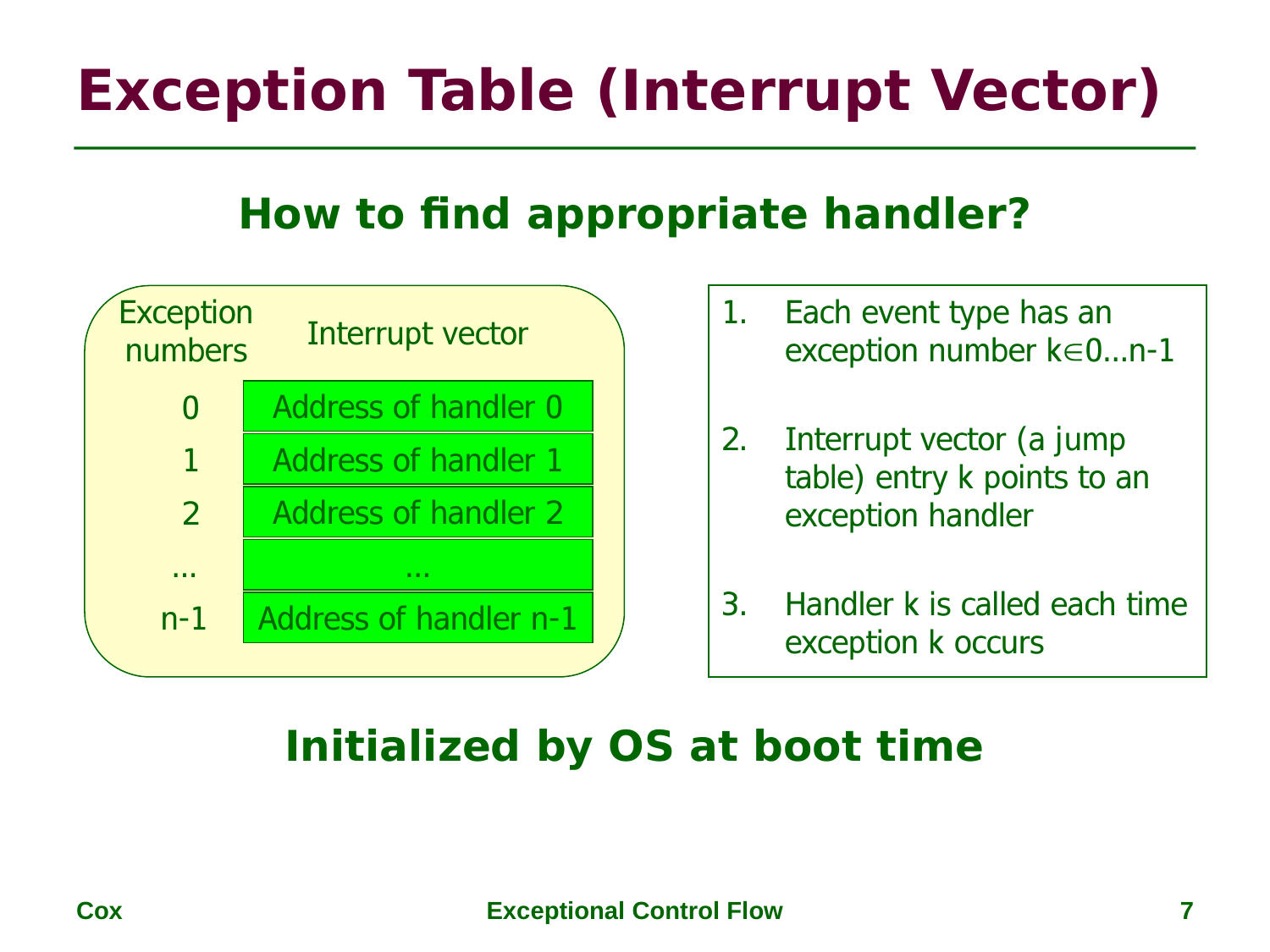

# Exception Table (Interrupt Vector)
How to find appropriate handler?

Initialized by OS at boot time

Exception
numbers
Each event type has an exception number k∈0…n-1

Interrupt vector (a jump table) entry k points to an exception handler

Handler k is called each time exception k occurs
Interrupt vector
0
Address of handler 0
1
Address of handler 1
2
Address of handler 2
…
…
n-1
Address of handler n-1
Cox
Exceptional Control Flow
7